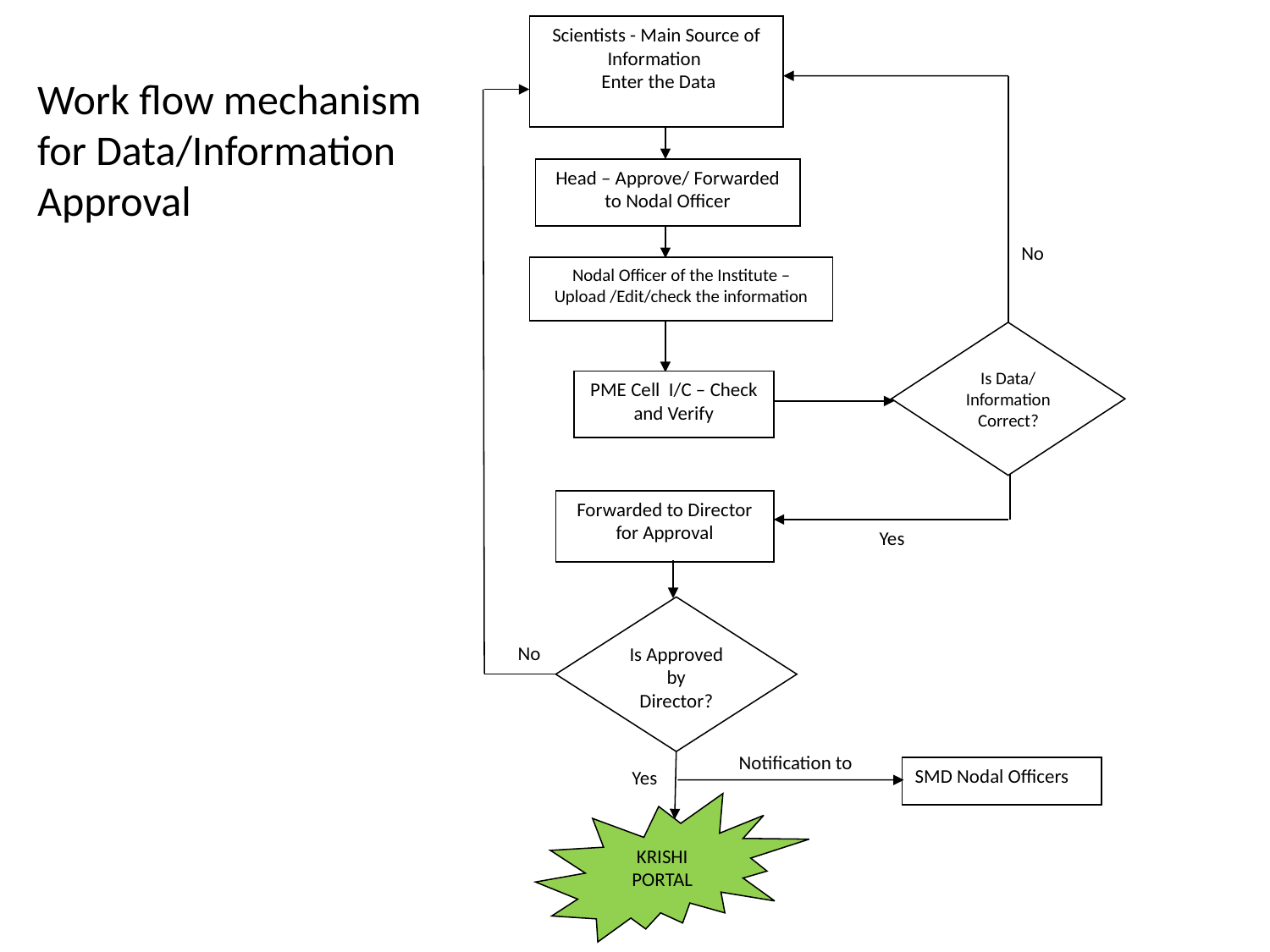

Scientists - Main Source of Information
 Enter the Data

Head – Approve/ Forwarded to Nodal Officer

No

Nodal Officer of the Institute – Upload /Edit/check the information

Is Data/
Information
Correct?
PME Cell  I/C – Check and Verify

Forwarded to Director for Approval

Yes

Is Approved by Director?
No

Notification to

SMD Nodal Officers

Yes

KRISHI PORTAL
Work flow mechanism for Data/Information Approval